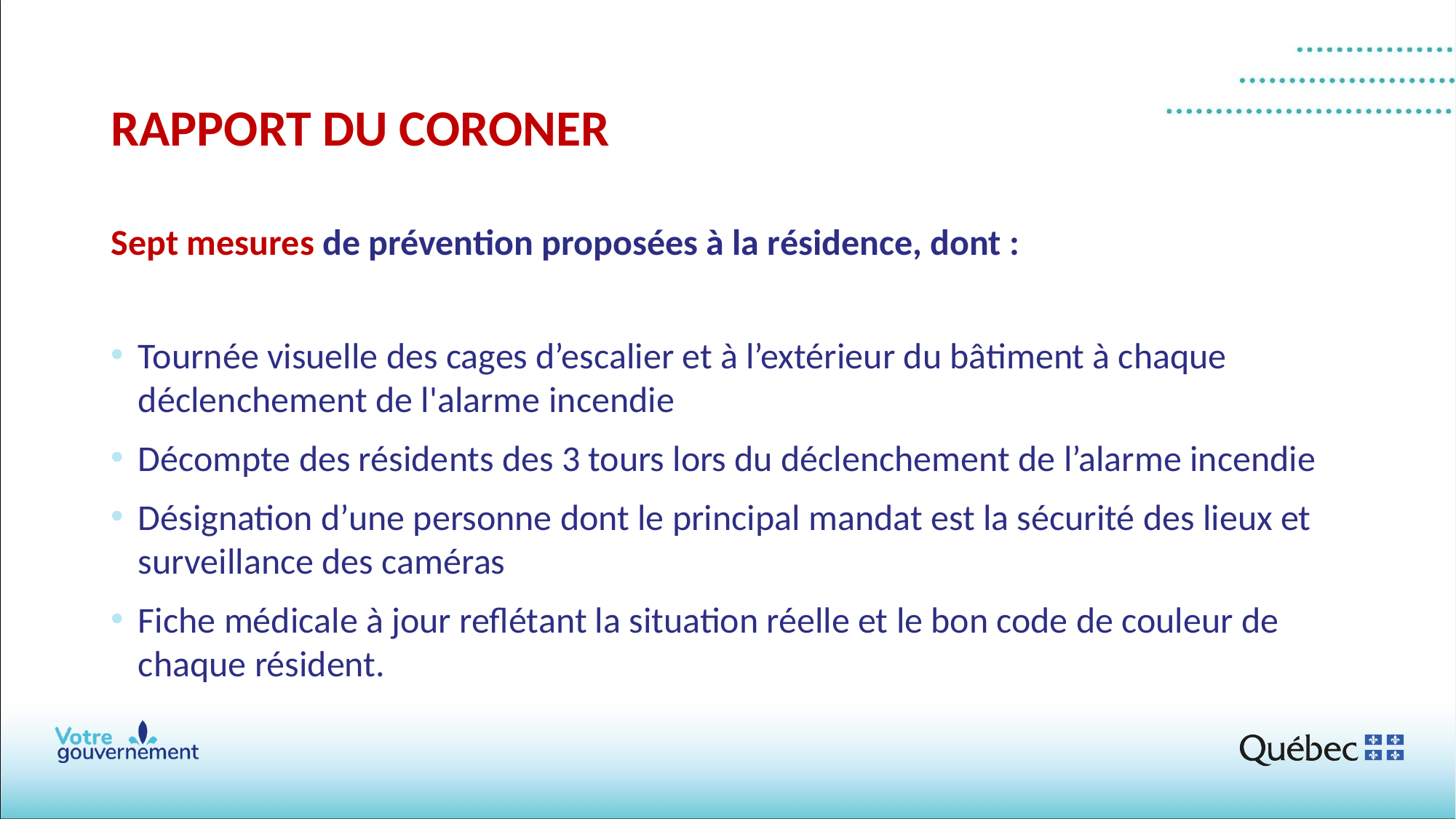

# RAPPORT DU CORONER
Sept mesures de prévention proposées à la résidence, dont :

Tournée visuelle des cages d’escalier et à l’extérieur du bâtiment à chaque déclenchement de l'alarme incendie
Décompte des résidents des 3 tours lors du déclenchement de l’alarme incendie
Désignation d’une personne dont le principal mandat est la sécurité des lieux et surveillance des caméras
Fiche médicale à jour reflétant la situation réelle et le bon code de couleur de chaque résident.